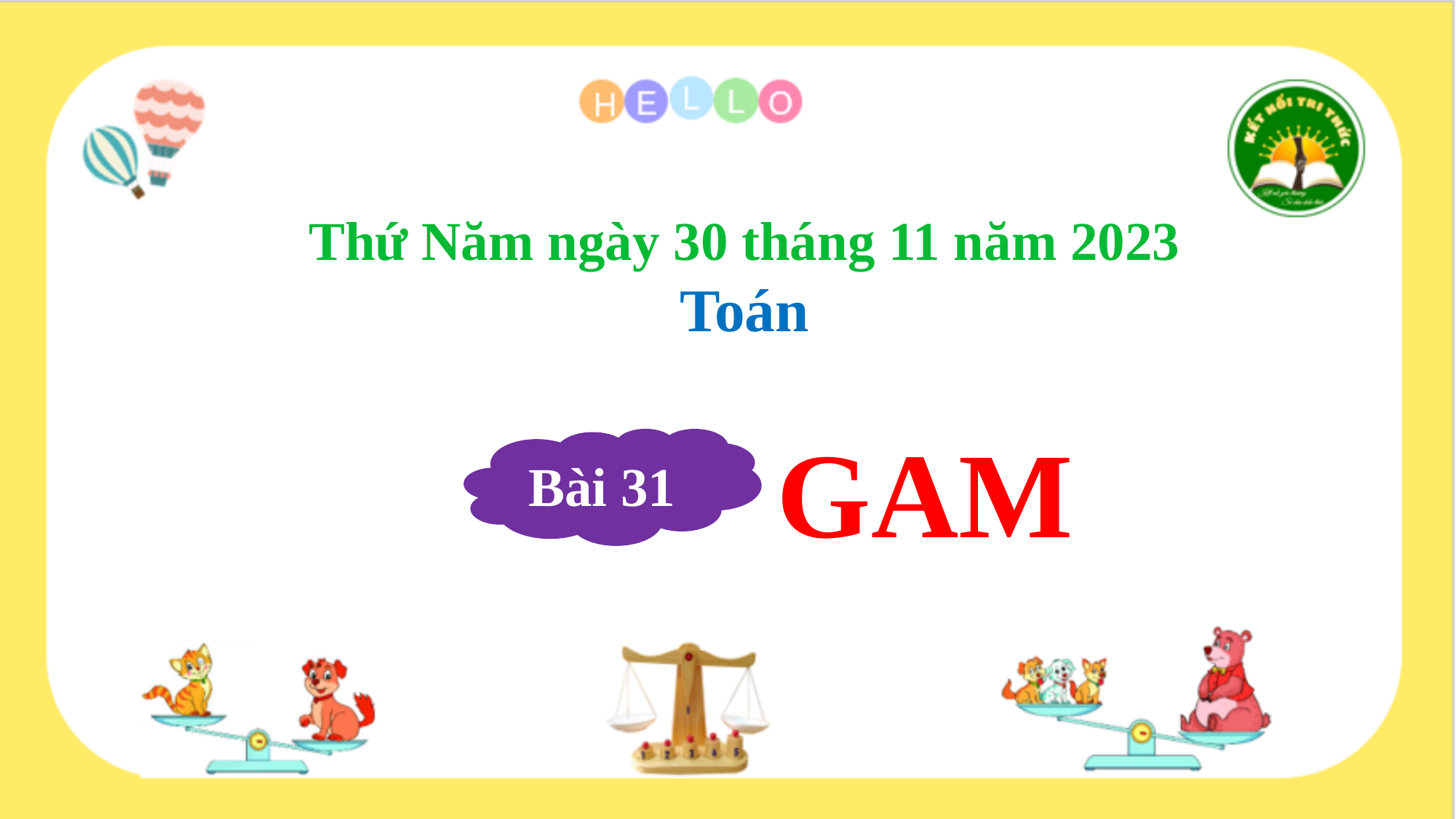

Thứ Năm ngày 30 tháng 11 năm 2023
Toán
GAM
Bài 31